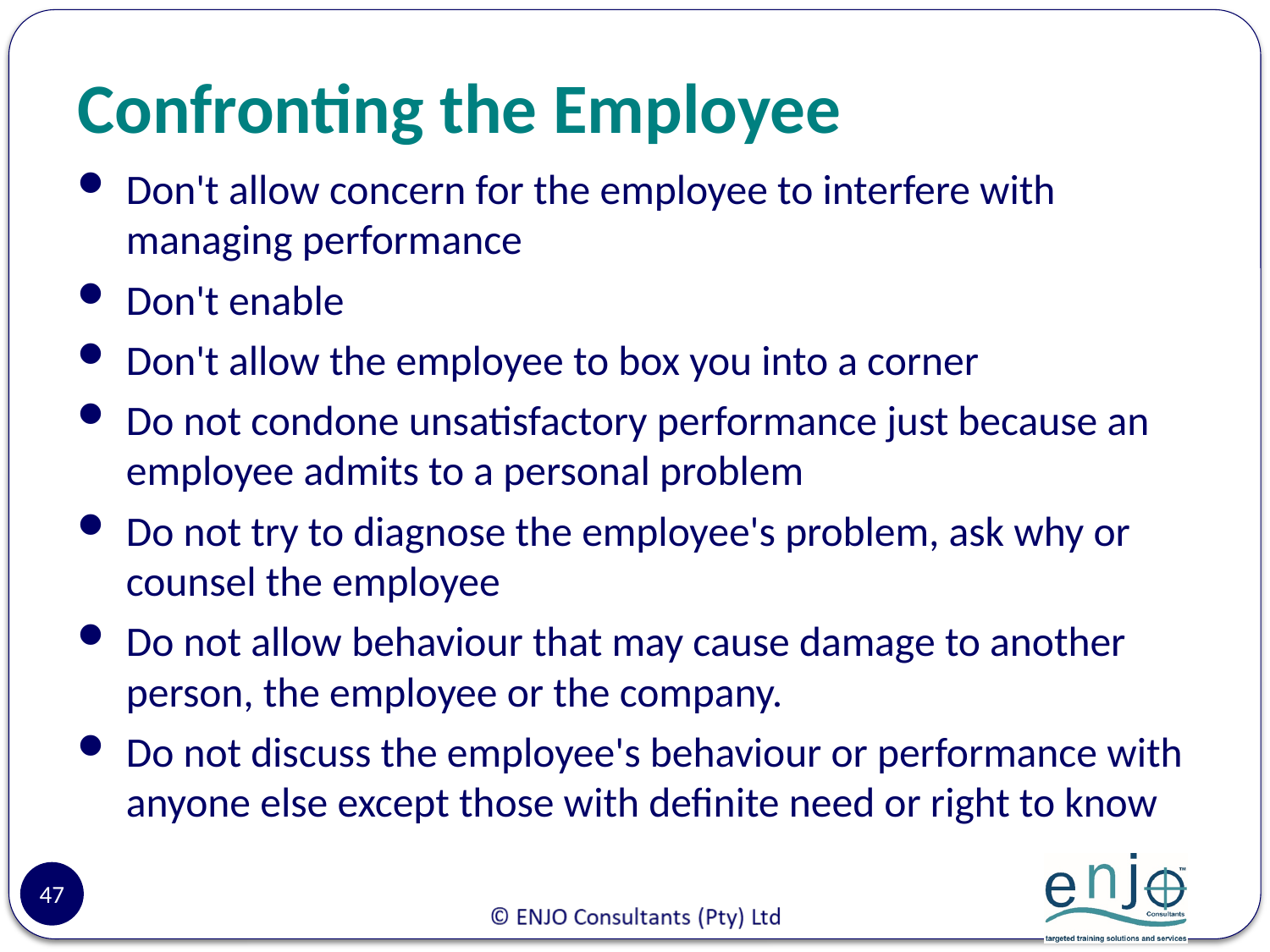

# Confronting the Employee
Don't allow concern for the employee to interfere with managing performance
Don't enable
Don't allow the employee to box you into a corner
Do not condone unsatisfactory performance just because an employee admits to a personal problem
Do not try to diagnose the employee's problem, ask why or counsel the employee
Do not allow behaviour that may cause damage to another person, the employee or the company.
Do not discuss the employee's behaviour or performance with anyone else except those with definite need or right to know
47